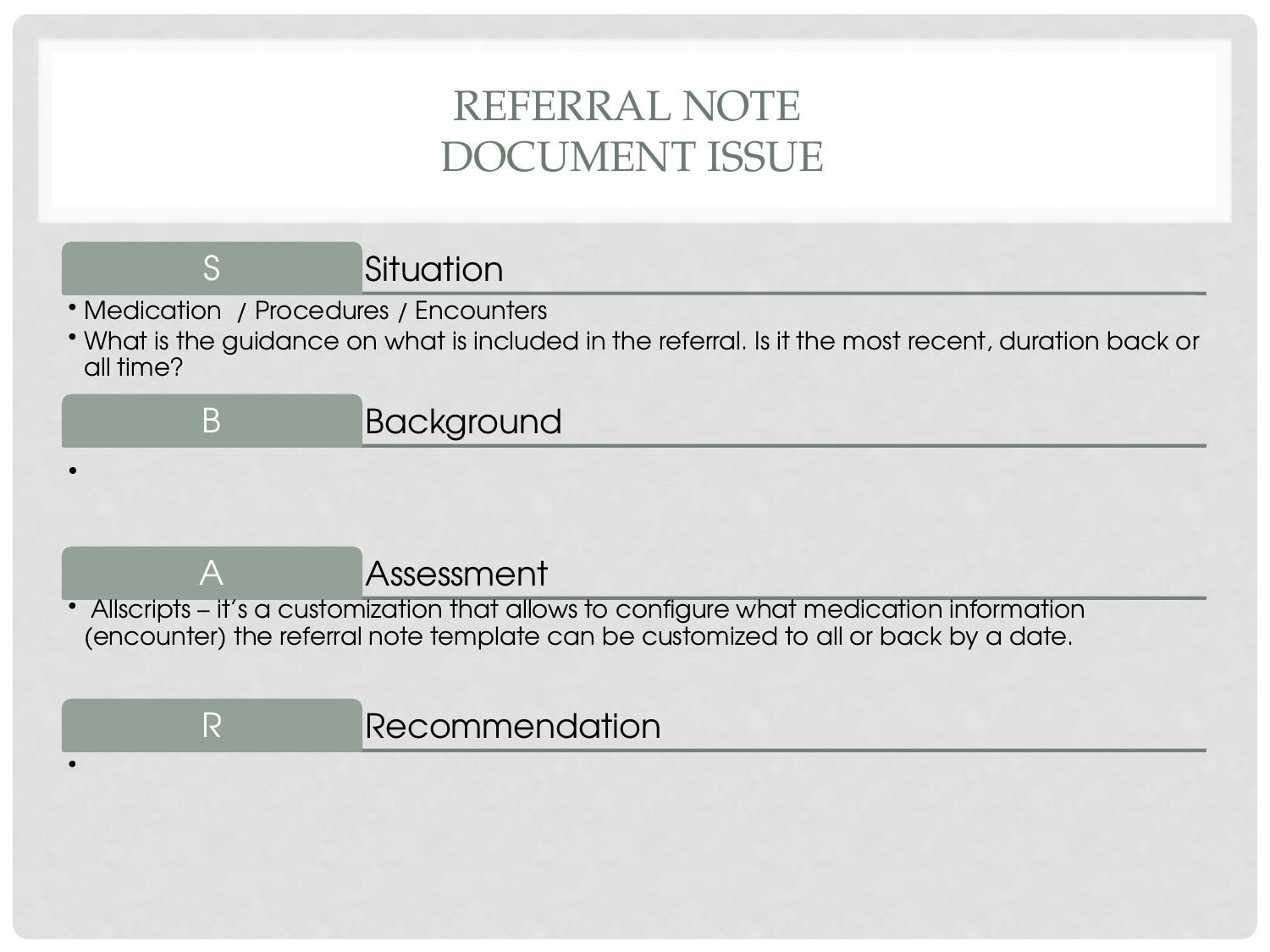

# Referral Note Document Issue
Situation
S
Medication  / Procedures / Encounters
What is the guidance on what is included in the referral. Is it the most recent, duration back or all time?
Background
B

Assessment
A

Recommendation
R

 Allscripts – it’s a customization that allows to configure what medication information (encounter) the referral note template can be customized to all or back by a date.